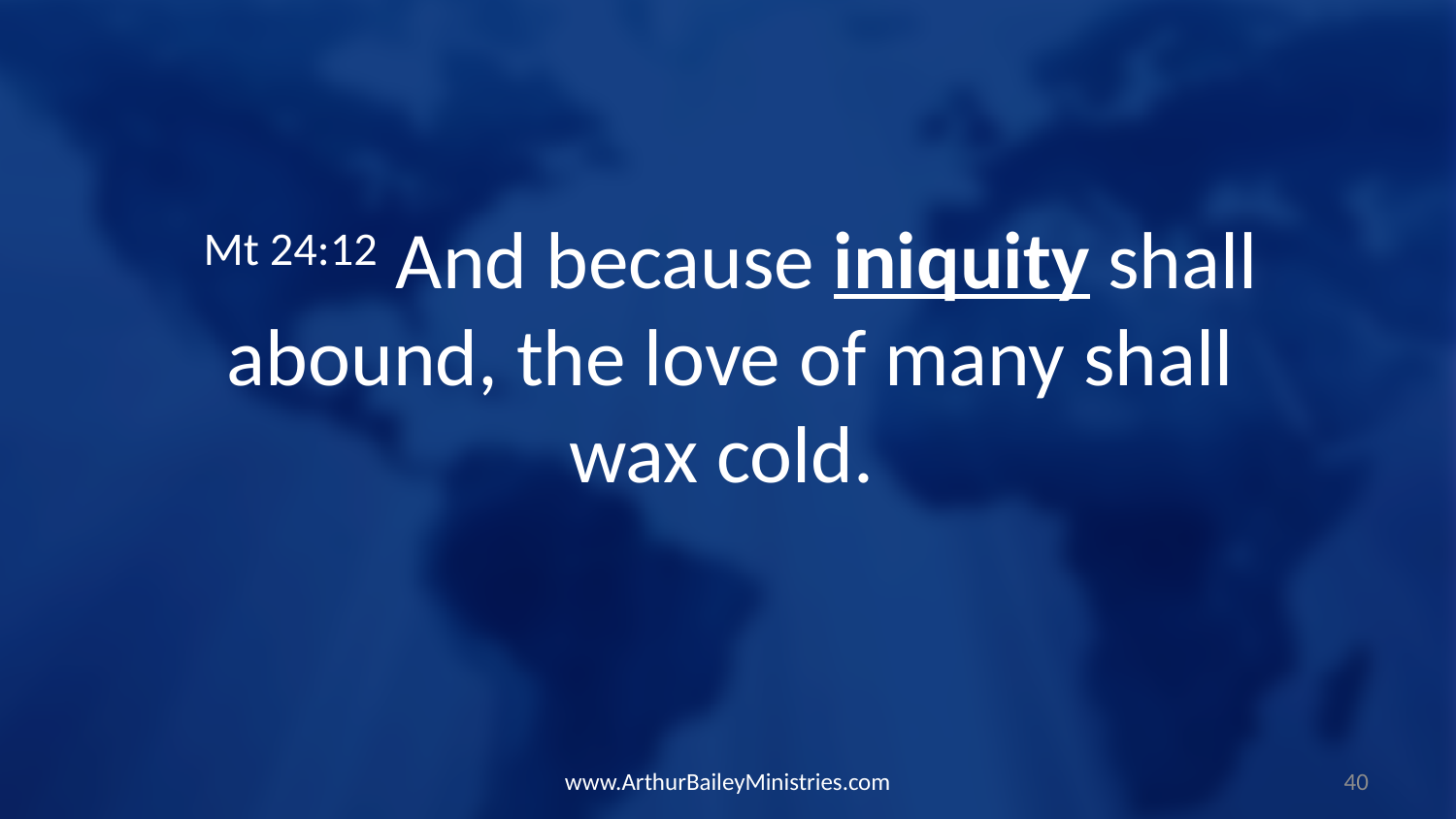

Mt 24:12 And because iniquity shall abound, the love of many shall wax cold.

www.ArthurBaileyMinistries.com
40